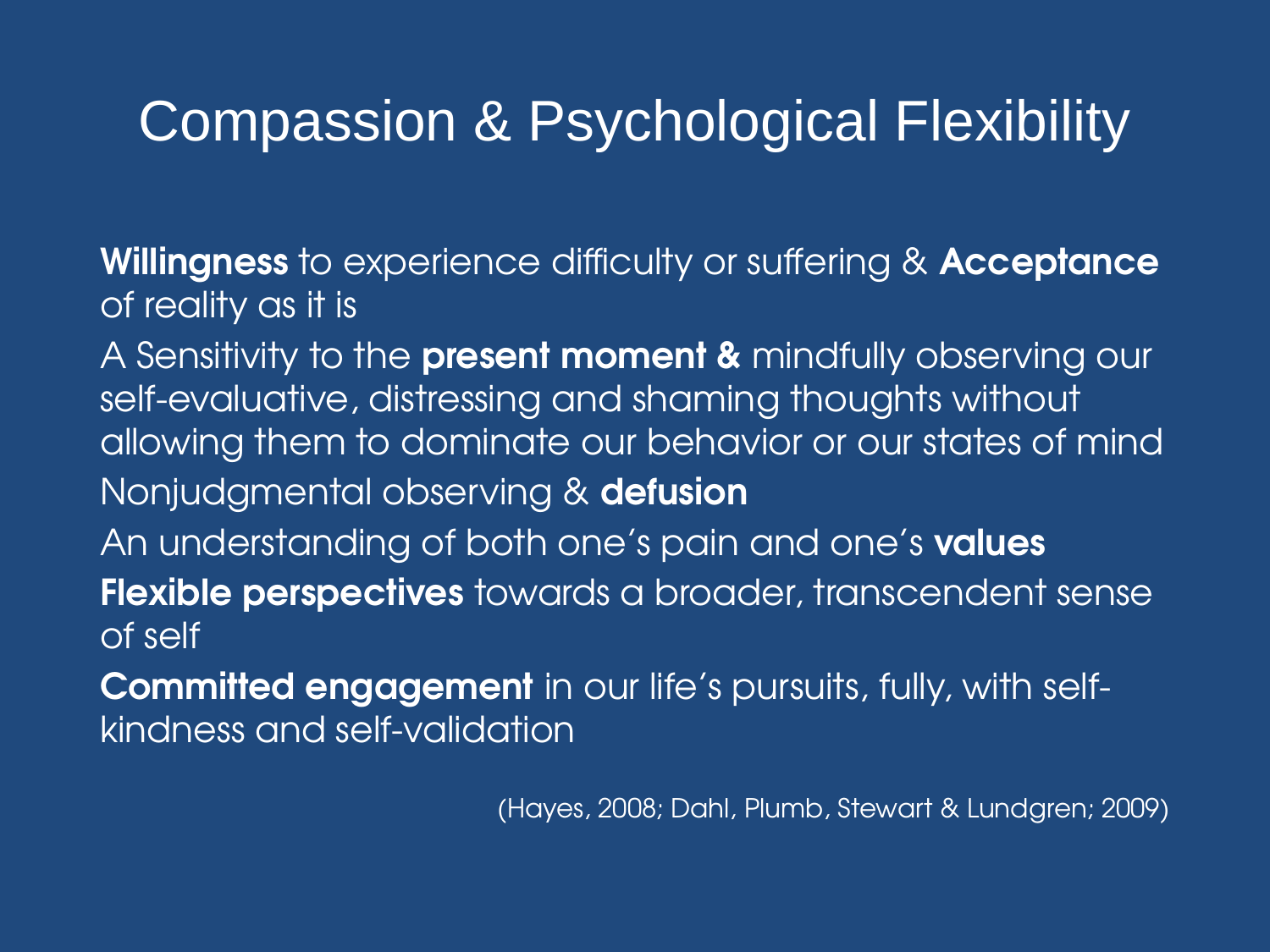

# Compassion & Psychological Flexibility
Willingness to experience difficulty or suffering & Acceptance of reality as it is
A Sensitivity to the present moment & mindfully observing our self-evaluative, distressing and shaming thoughts without allowing them to dominate our behavior or our states of mind
Nonjudgmental observing & defusion
An understanding of both one’s pain and one’s values
Flexible perspectives towards a broader, transcendent sense of self
Committed engagement in our life’s pursuits, fully, with self-kindness and self-validation

(Hayes, 2008; Dahl, Plumb, Stewart & Lundgren; 2009)